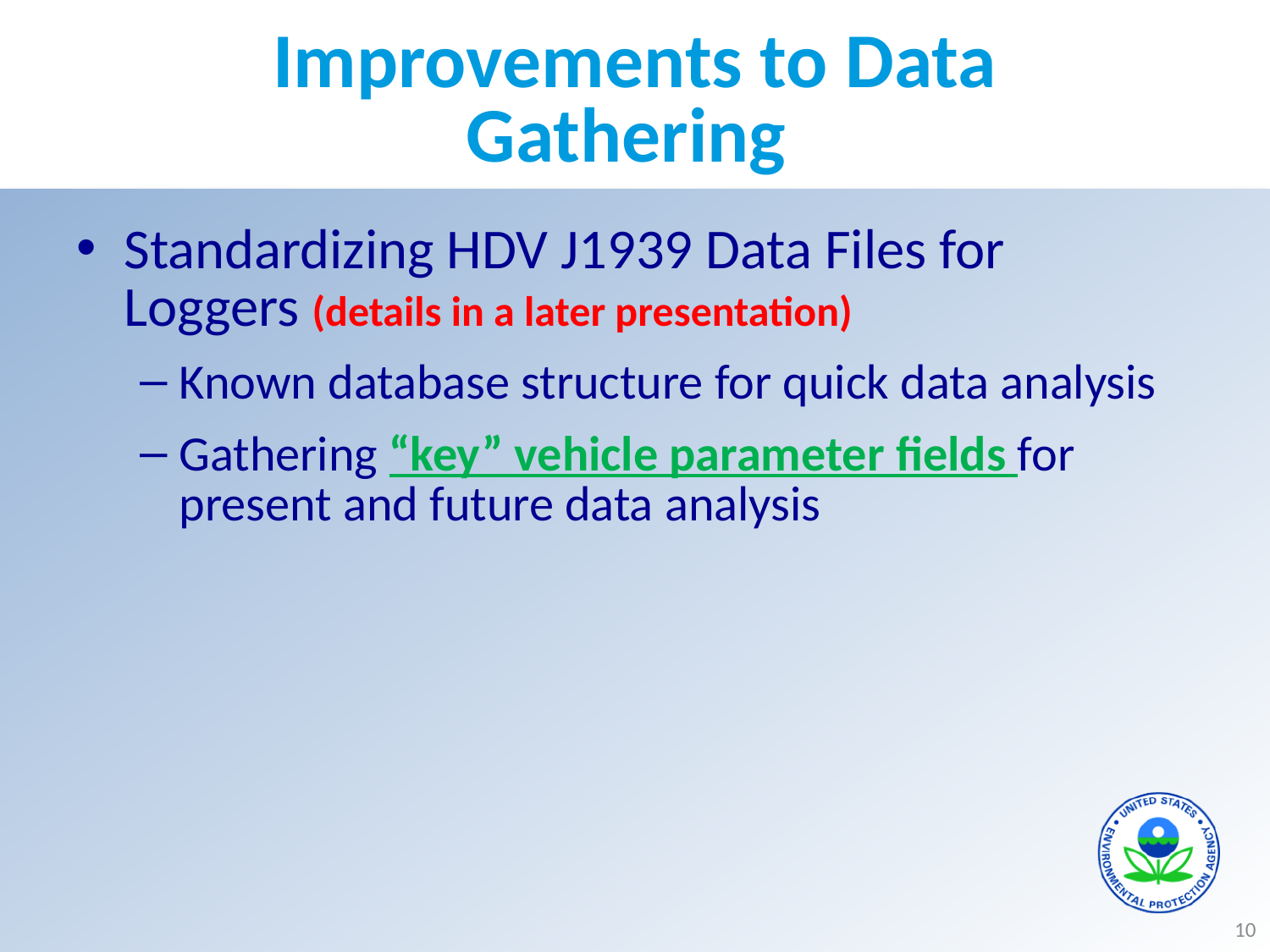

# Improvements to Data Gathering
Standardizing HDV J1939 Data Files for Loggers (details in a later presentation)
Known database structure for quick data analysis
Gathering “key” vehicle parameter fields for present and future data analysis

10